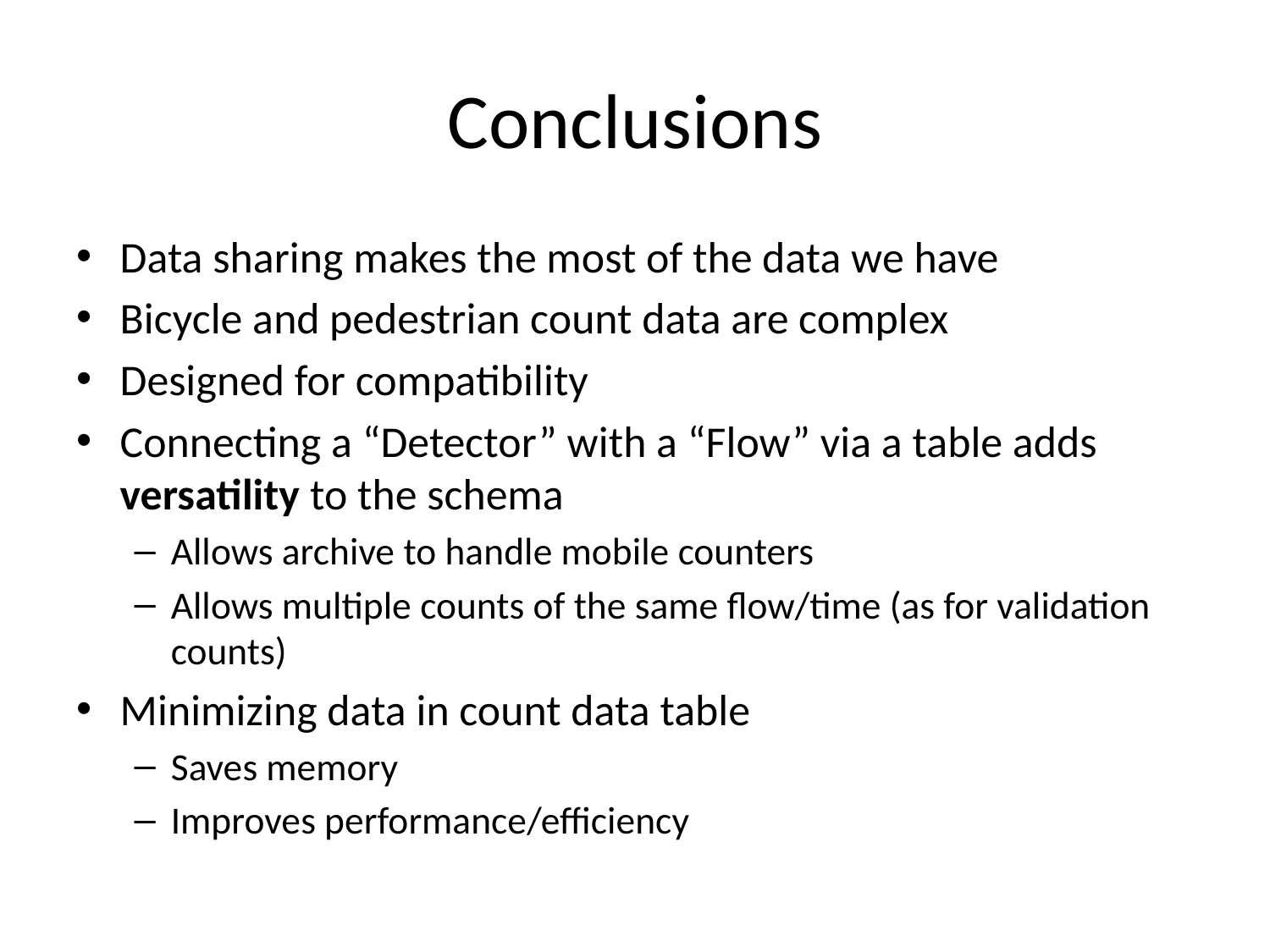

# Conclusions
Data sharing makes the most of the data we have
Bicycle and pedestrian count data are complex
Designed for compatibility
Connecting a “Detector” with a “Flow” via a table adds versatility to the schema
Allows archive to handle mobile counters
Allows multiple counts of the same flow/time (as for validation counts)
Minimizing data in count data table
Saves memory
Improves performance/efficiency